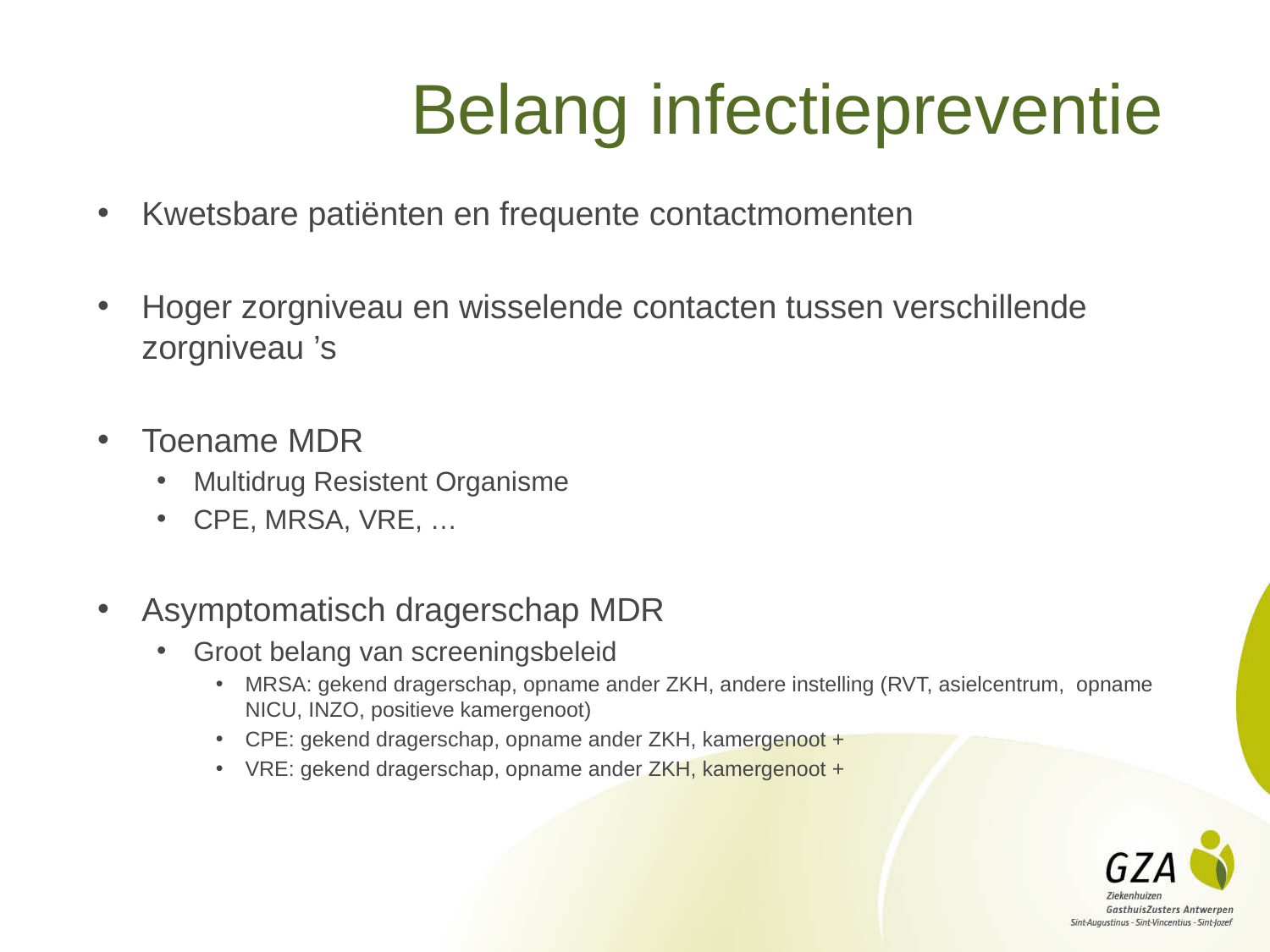

4
# Belang infectiepreventie
Kwetsbare patiënten en frequente contactmomenten

Hoger zorgniveau en wisselende contacten tussen verschillende zorgniveau ’s

Toename MDR
Multidrug Resistent Organisme
CPE, MRSA, VRE, …

Asymptomatisch dragerschap MDR
Groot belang van screeningsbeleid
MRSA: gekend dragerschap, opname ander ZKH, andere instelling (RVT, asielcentrum,  opname NICU, INZO, positieve kamergenoot)
CPE: gekend dragerschap, opname ander ZKH, kamergenoot +
VRE: gekend dragerschap, opname ander ZKH, kamergenoot +